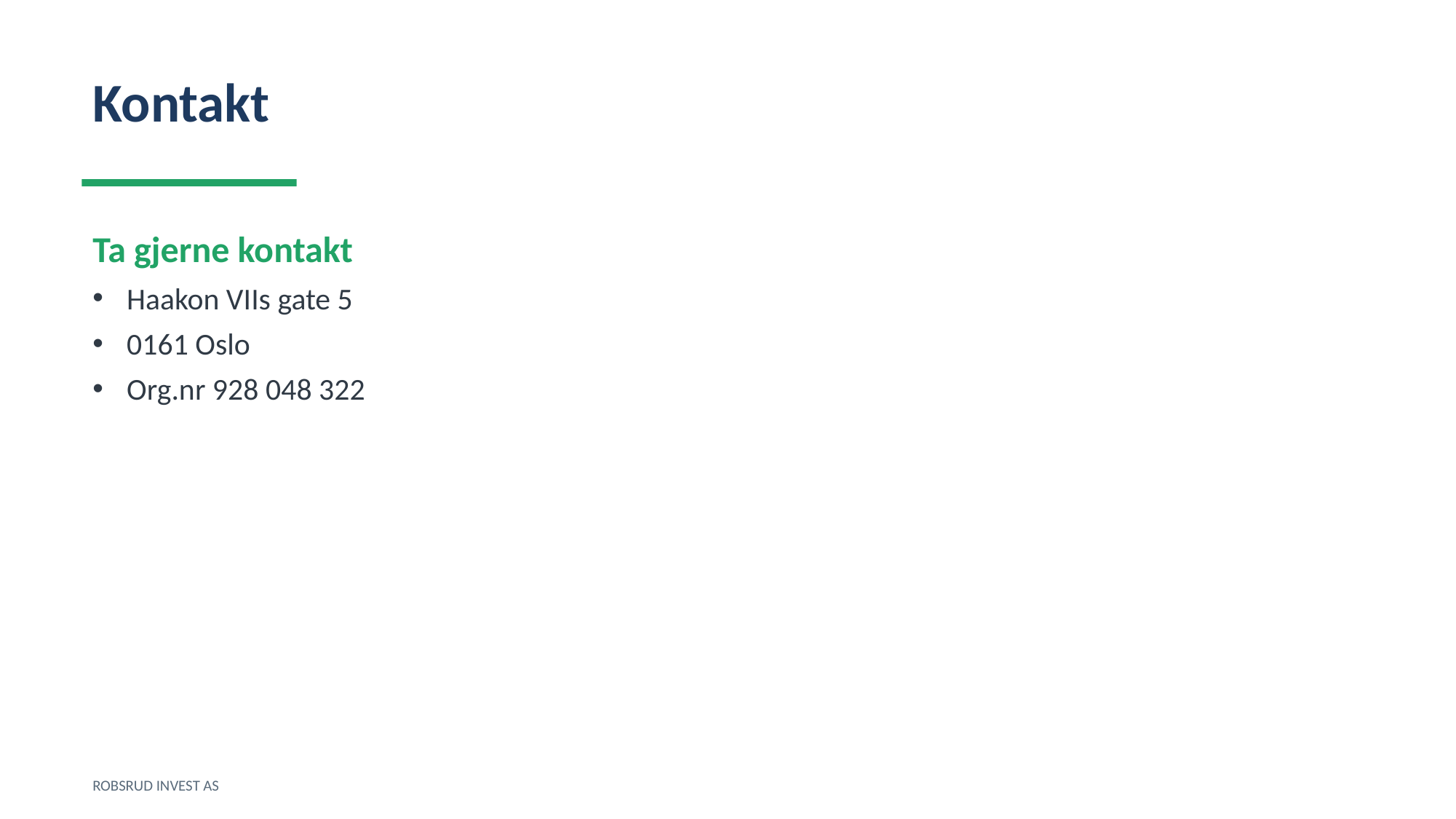

Kontakt

Ta gjerne kontakt
Haakon VIIs gate 5
0161 Oslo
Org.nr 928 048 322
ROBSRUD INVEST AS